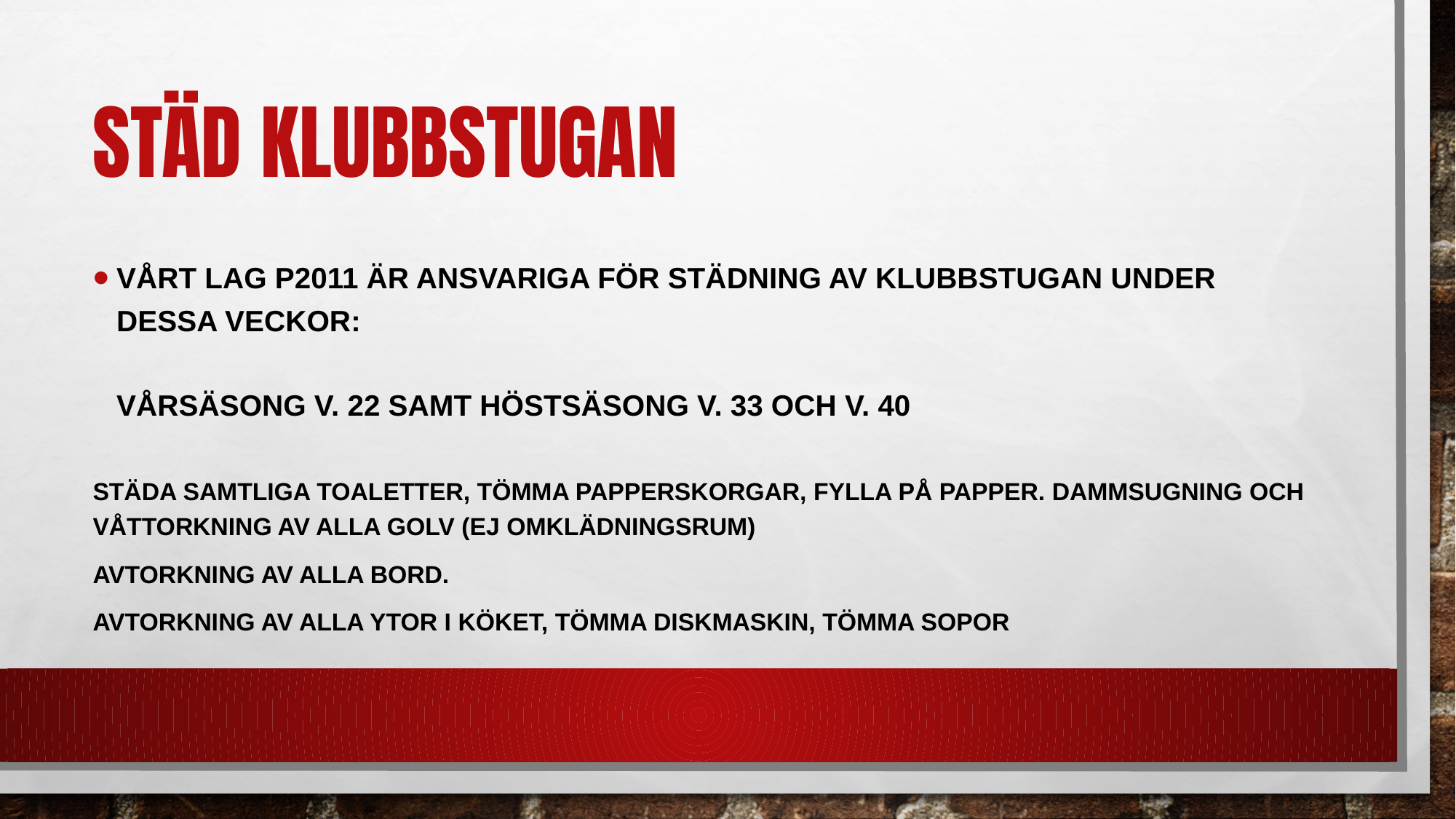

# Städ klubbstugan
Vårt lag p2011 är ansvariga för städning av klubbstugan under dessa veckor:
vårsäsong v. 22 samt höstsäsong v. 33 och v. 40
Städa samtliga toaletter, tömma papperskorgar, fylla på papper. Dammsugning och våttorkning av alla golv (ej omklädningsrum)
Avtorkning av alla bord.
Avtorkning av alla ytor i köket, tömma diskmaskin, tömma sopor